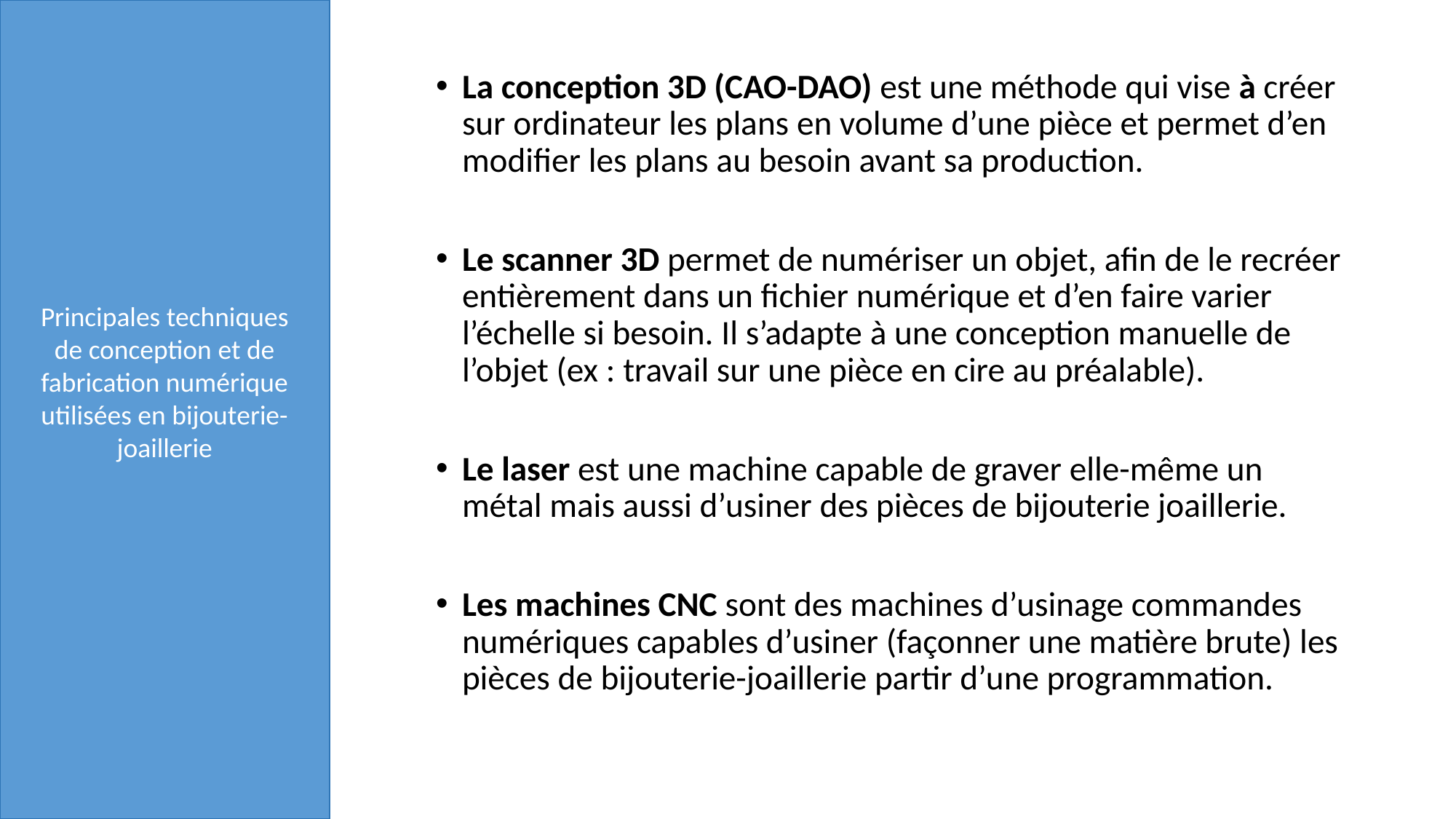

La conception 3D (CAO-DAO) est une méthode qui vise à créer sur ordinateur les plans en volume d’une pièce et permet d’en modifier les plans au besoin avant sa production.

Le scanner 3D permet de numériser un objet, afin de le recréer entièrement dans un fichier numérique et d’en faire varier l’échelle si besoin. Il s’adapte à une conception manuelle de l’objet (ex : travail sur une pièce en cire au préalable).

Le laser est une machine capable de graver elle-même un métal mais aussi d’usiner des pièces de bijouterie joaillerie.

Les machines CNC sont des machines d’usinage commandes numériques capables d’usiner (façonner une matière brute) les pièces de bijouterie-joaillerie partir d’une programmation.
Principales techniques
de conception et de
fabrication numérique
utilisées en bijouterie-joaillerie